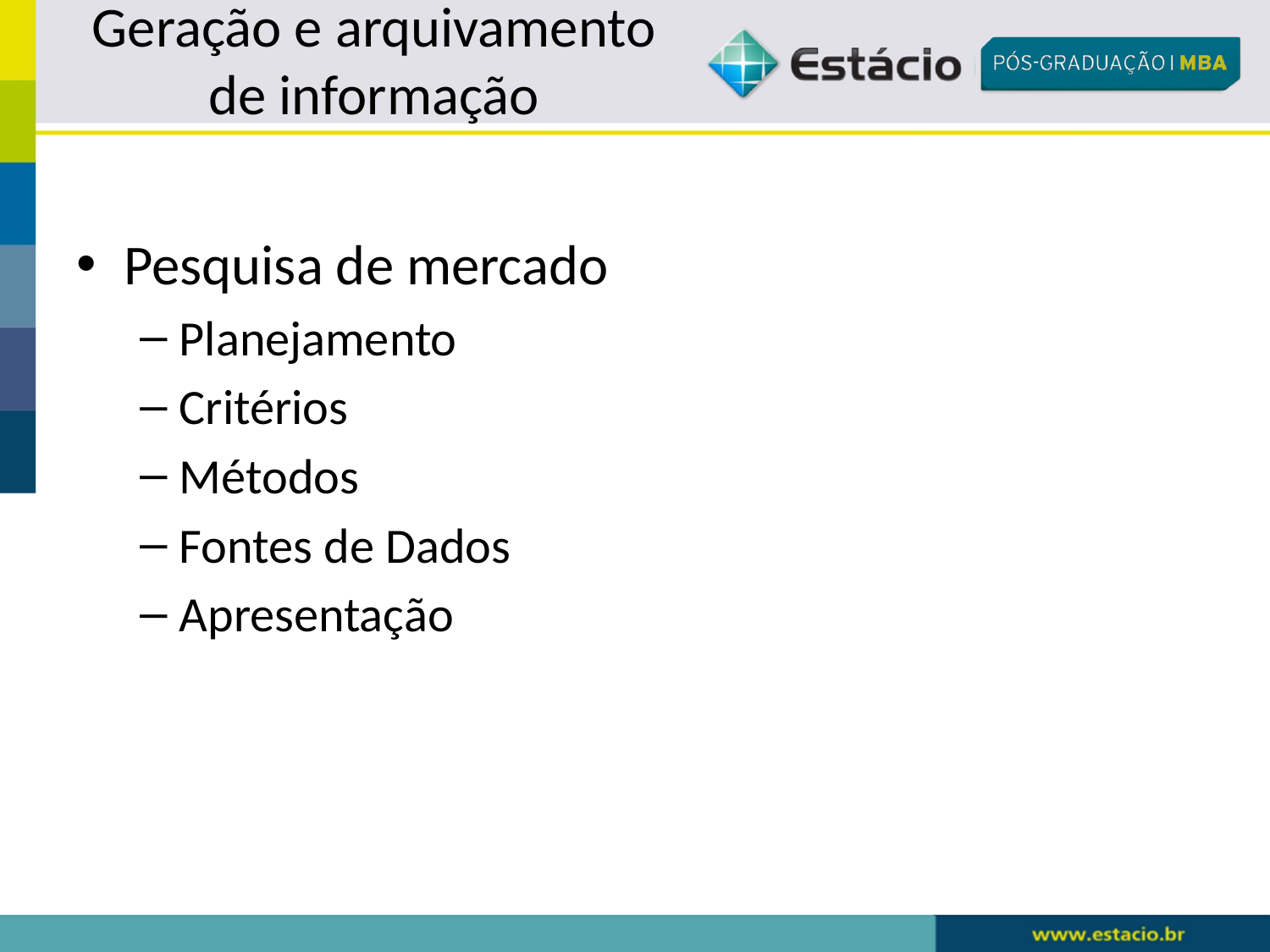

# Geração e arquivamento de informação
Pesquisa de mercado
Planejamento
Critérios
Métodos
Fontes de Dados
Apresentação